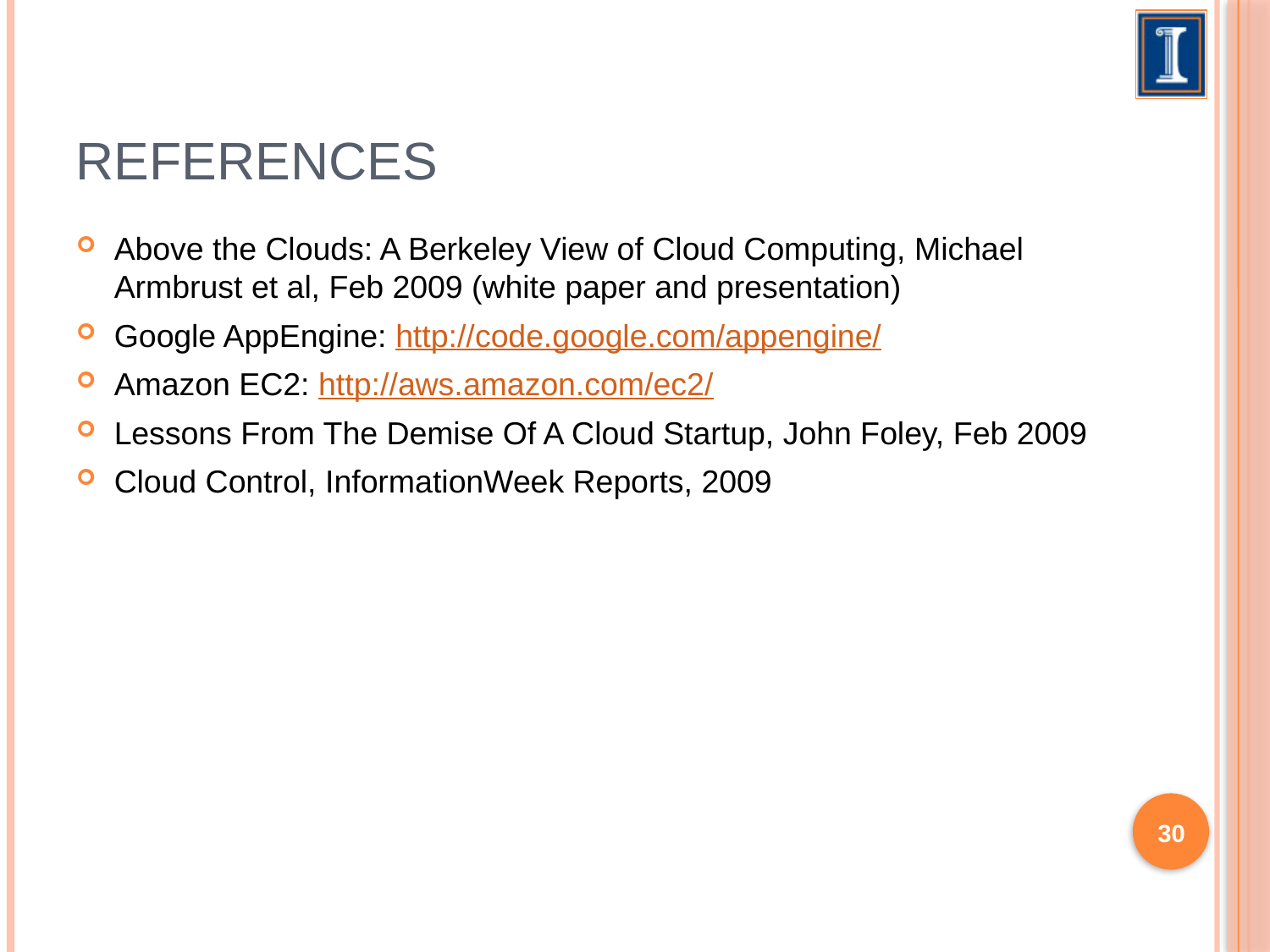

# references
Above the Clouds: A Berkeley View of Cloud Computing, Michael Armbrust et al, Feb 2009 (white paper and presentation)
Google AppEngine: http://code.google.com/appengine/
Amazon EC2: http://aws.amazon.com/ec2/
Lessons From The Demise Of A Cloud Startup, John Foley, Feb 2009
Cloud Control, InformationWeek Reports, 2009

30